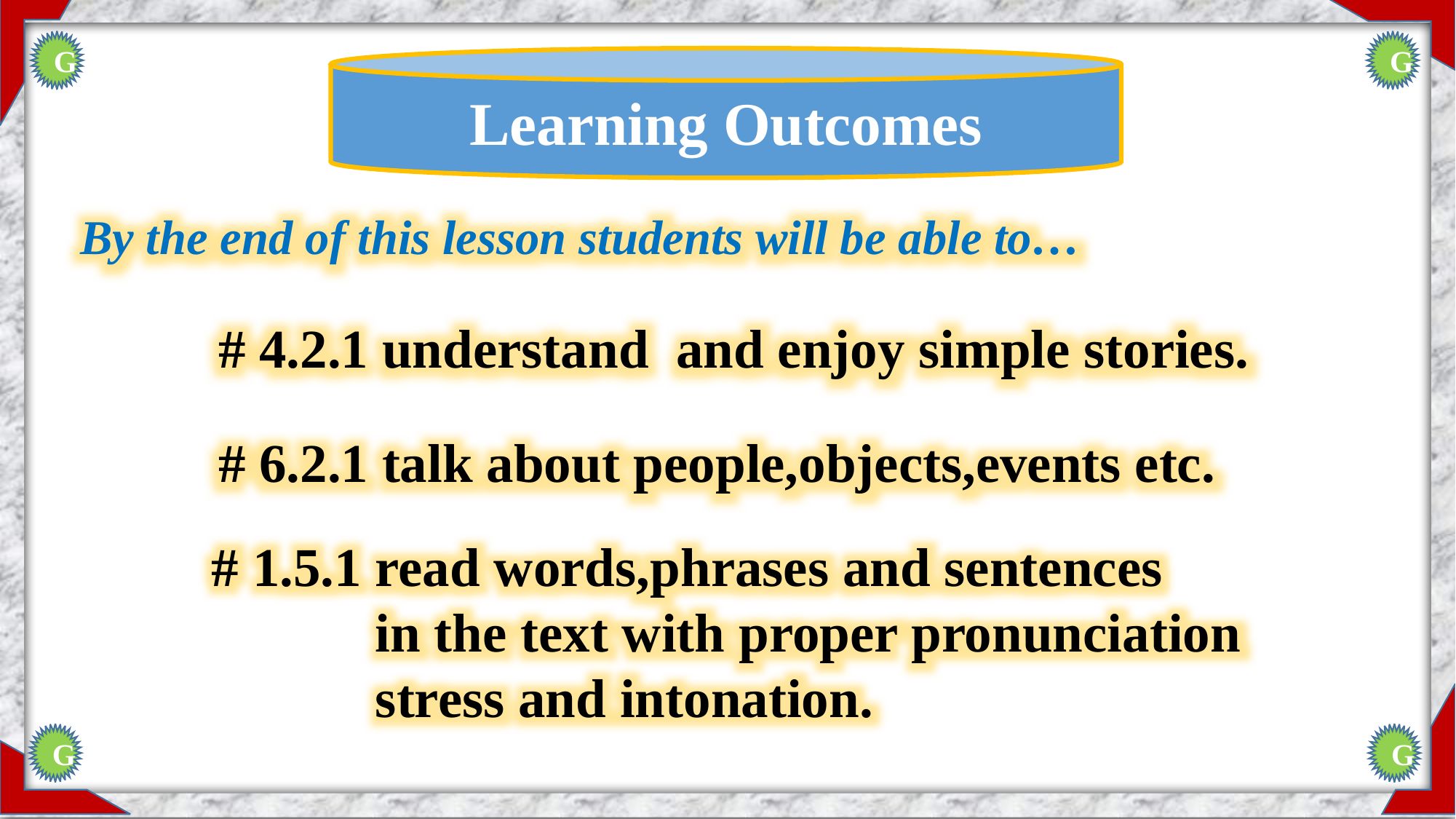

G
G
Learning Outcomes
By the end of this lesson students will be able to…
# 4.2.1 understand  and enjoy simple stories.
# 6.2.1 talk about people,objects,events etc.
# 1.5.1 read words,phrases and sentences
            in the text with proper pronunciation
            stress and intonation.

G
G